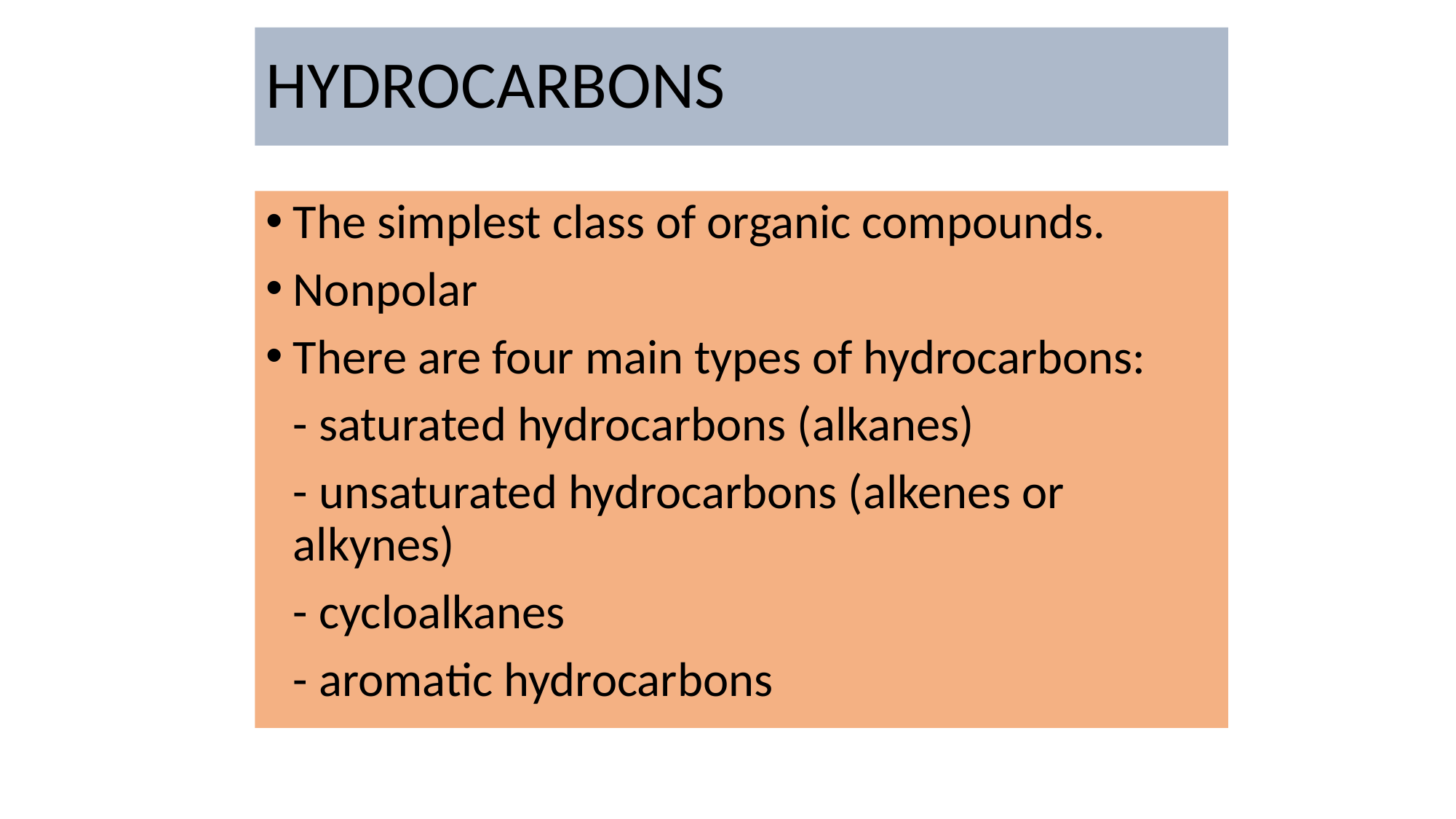

# HYDROCARBONS
The simplest class of organic compounds.
Nonpolar
There are four main types of hydrocarbons:
	- saturated hydrocarbons (alkanes)
	- unsaturated hydrocarbons (alkenes or alkynes)
	- cycloalkanes
	- aromatic hydrocarbons